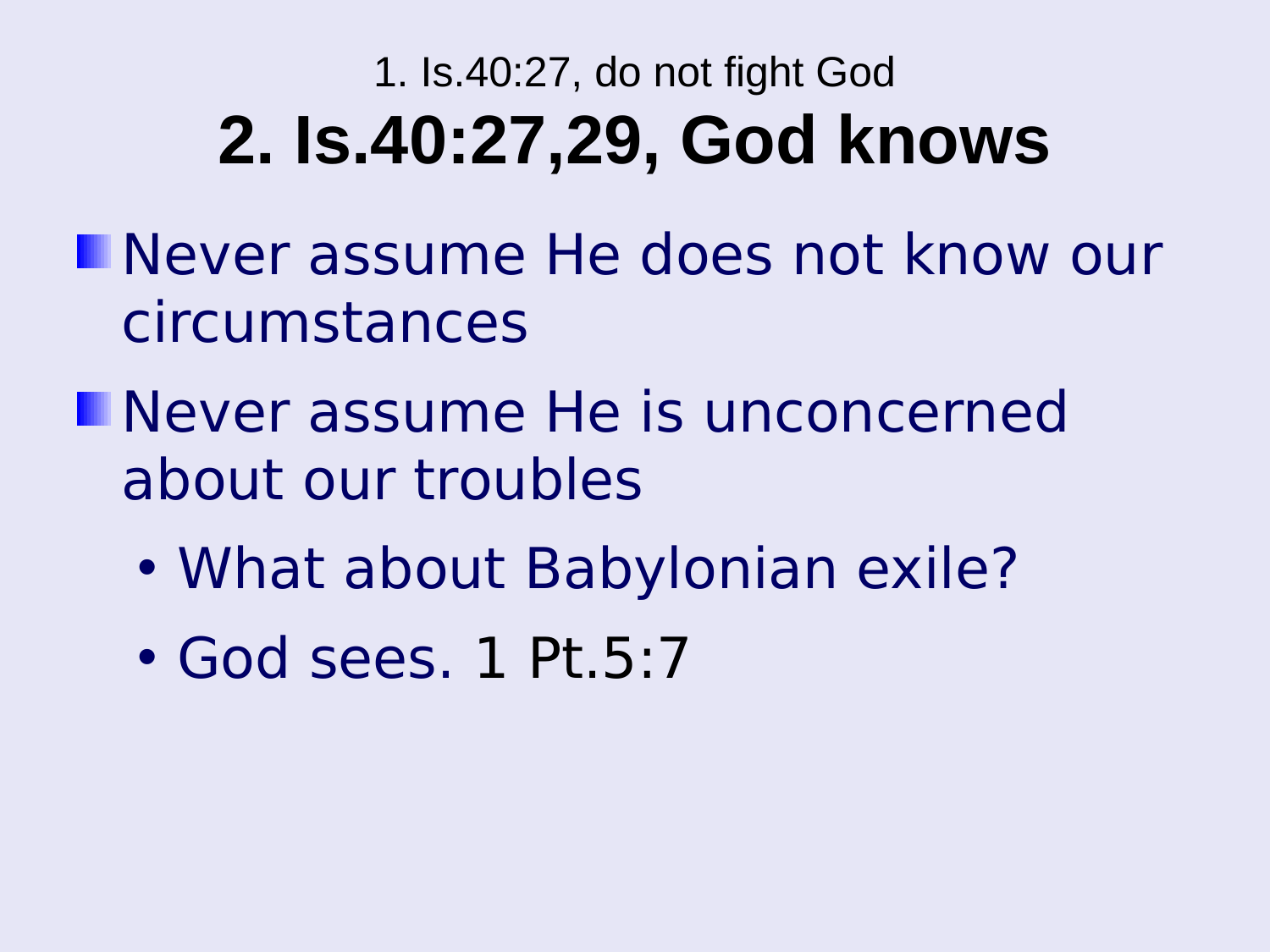

# 1. Is.40:27, do not fight God 2. Is.40:27,29, God knows
Never assume He does not know our circumstances
Never assume He is unconcerned about our troubles
What about Babylonian exile?
God sees. 1 Pt.5:7